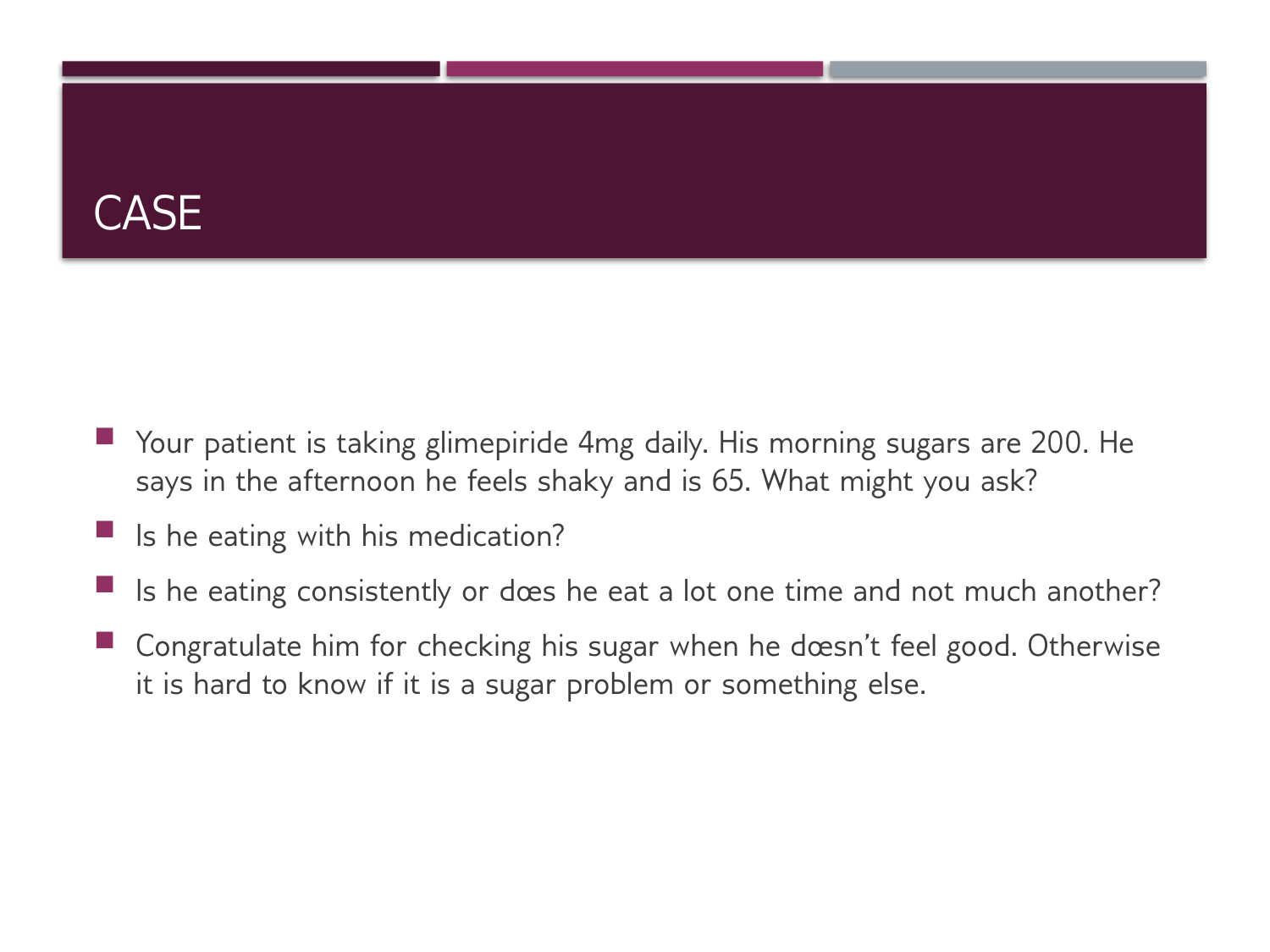

# Case
Your patient is taking glimepiride 4mg daily. His morning sugars are 200. He says in the afternoon he feels shaky and is 65. What might you ask?
Is he eating with his medication?
Is he eating consistently or does he eat a lot one time and not much another?
Congratulate him for checking his sugar when he doesn’t feel good. Otherwise it is hard to know if it is a sugar problem or something else.